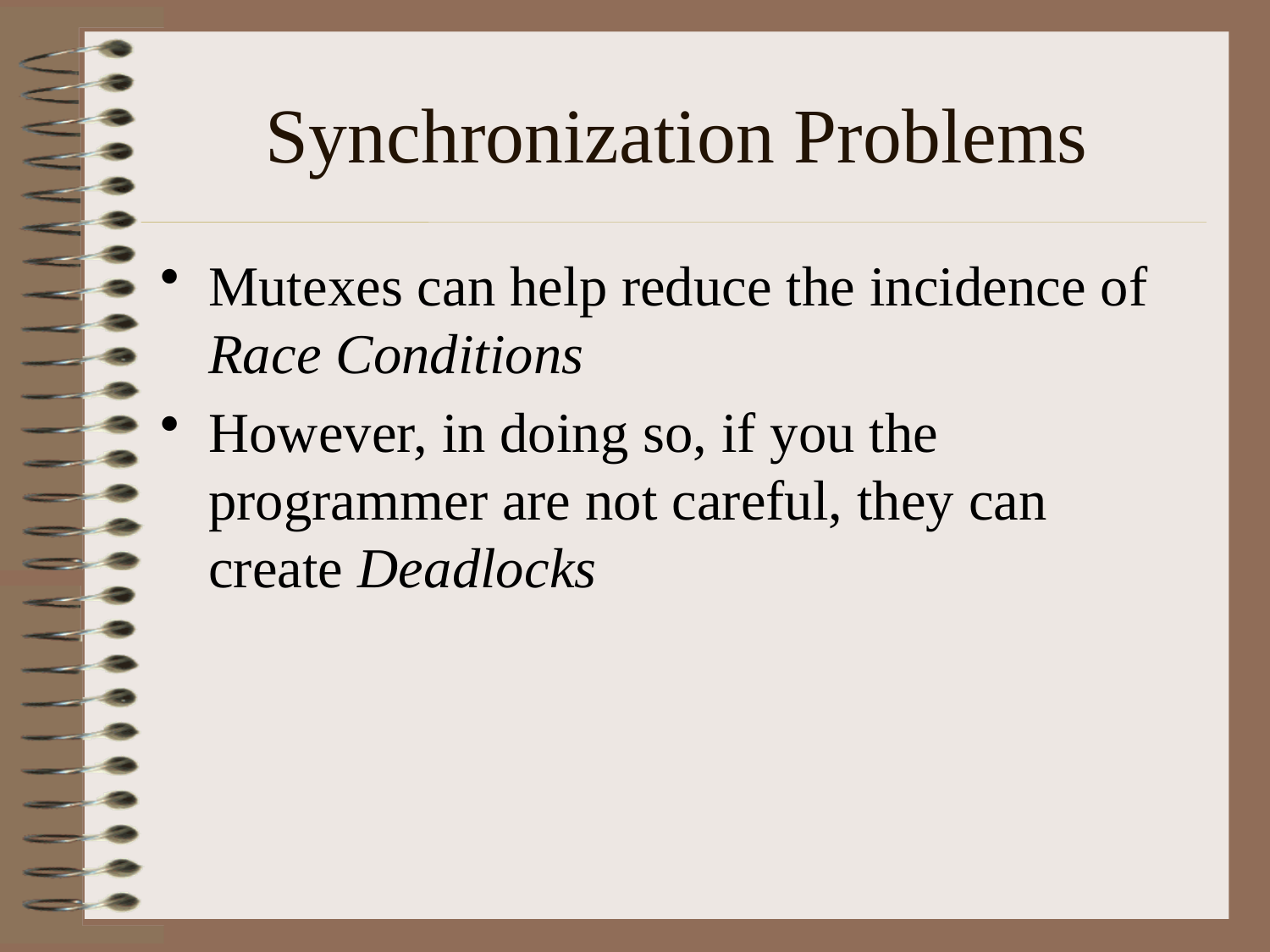

# Synchronization Problems
Mutexes can help reduce the incidence of Race Conditions
However, in doing so, if you the programmer are not careful, they can create Deadlocks